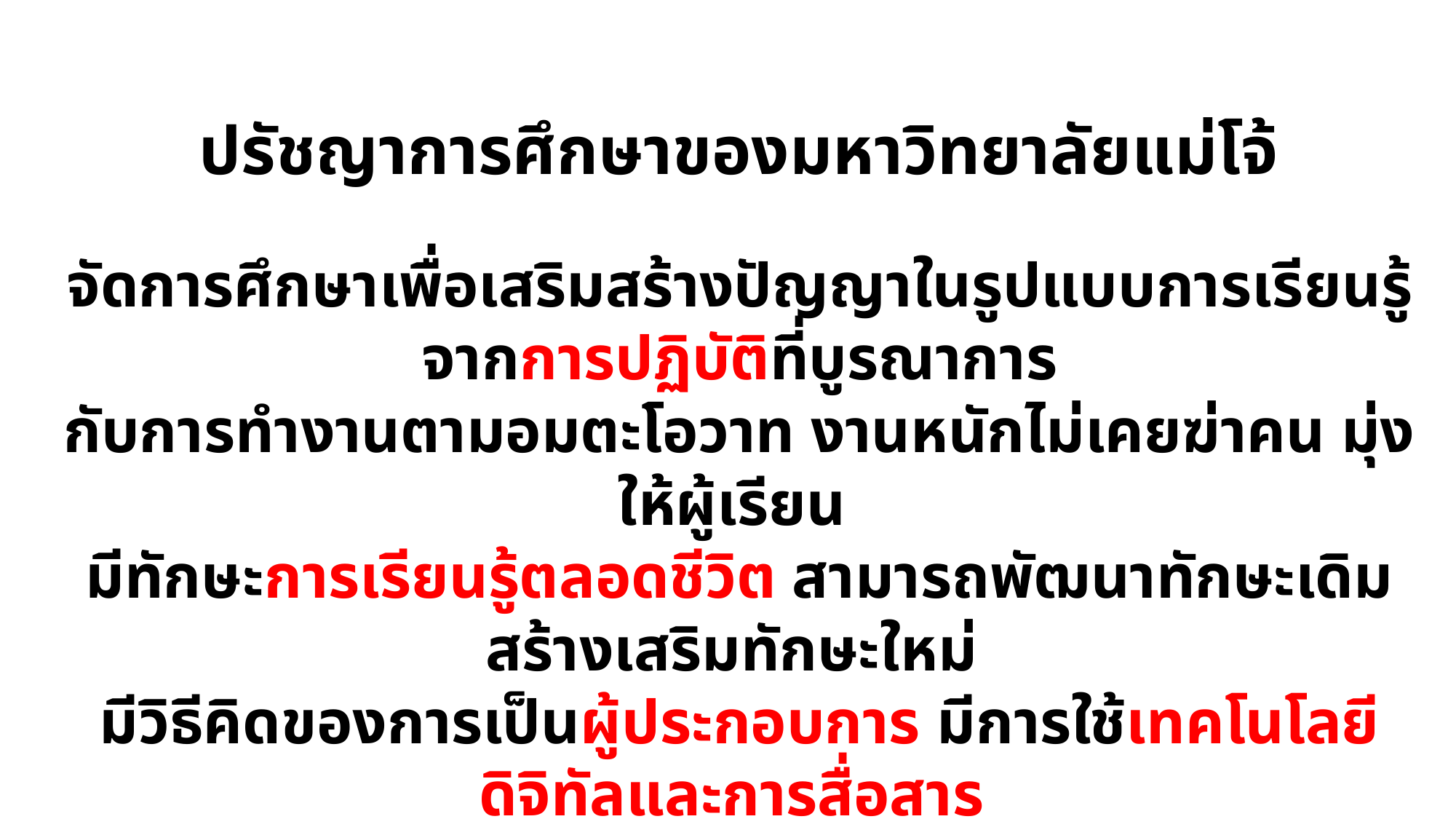

ปรัชญาการศึกษาของมหาวิทยาลัยแม่โจ้

จัดการศึกษาเพื่อเสริมสร้างปัญญาในรูปแบบการเรียนรู้จากการปฏิบัติที่บูรณาการ
กับการทํางานตามอมตะโอวาท งานหนักไม่เคยฆ่าคน มุ่งให้ผู้เรียน
มีทักษะการเรียนรู้ตลอดชีวิต สามารถพัฒนาทักษะเดิม สร้างเสริมทักษะใหม่
มีวิธีคิดของการเป็นผู้ประกอบการ มีการใช้เทคโนโลยีดิจิทัลและการสื่อสาร
มีความตระหนักต่อสังคมวัฒนธรรมและสิ่งแวดล้อม ยึดมั่นในความสัมพันธ์ระหว่างมหาวิทยาลัยกับชุมชน ตามจุดยืนของมหาวิทยาลัยแม่โจ้ ที่ว่า
มหาวิทยาลัยแห่งชีวิต